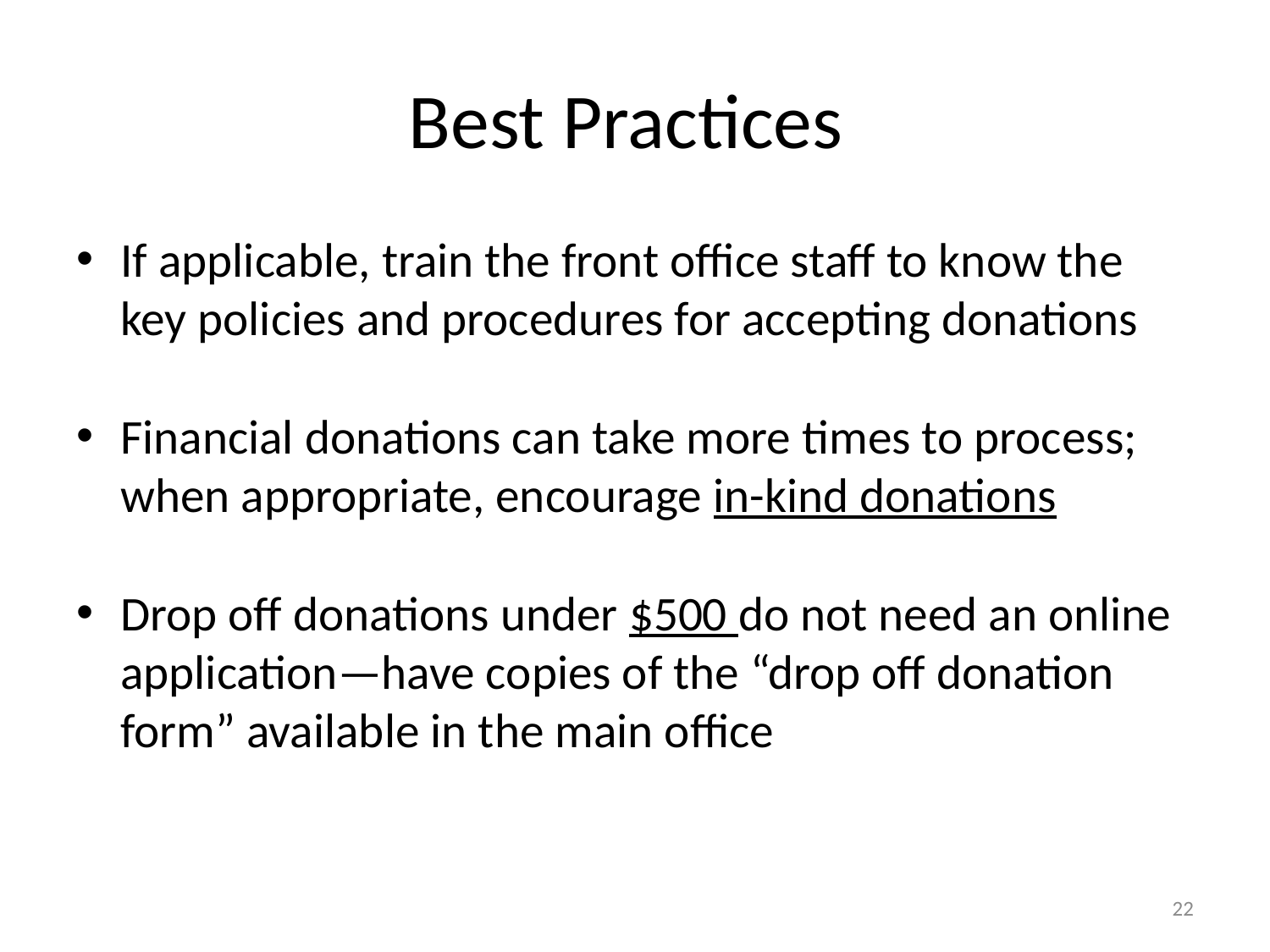

# Best Practices
If applicable, train the front office staff to know the key policies and procedures for accepting donations

Financial donations can take more times to process; when appropriate, encourage in-kind donations

Drop off donations under $500 do not need an online application—have copies of the “drop off donation form” available in the main office

22